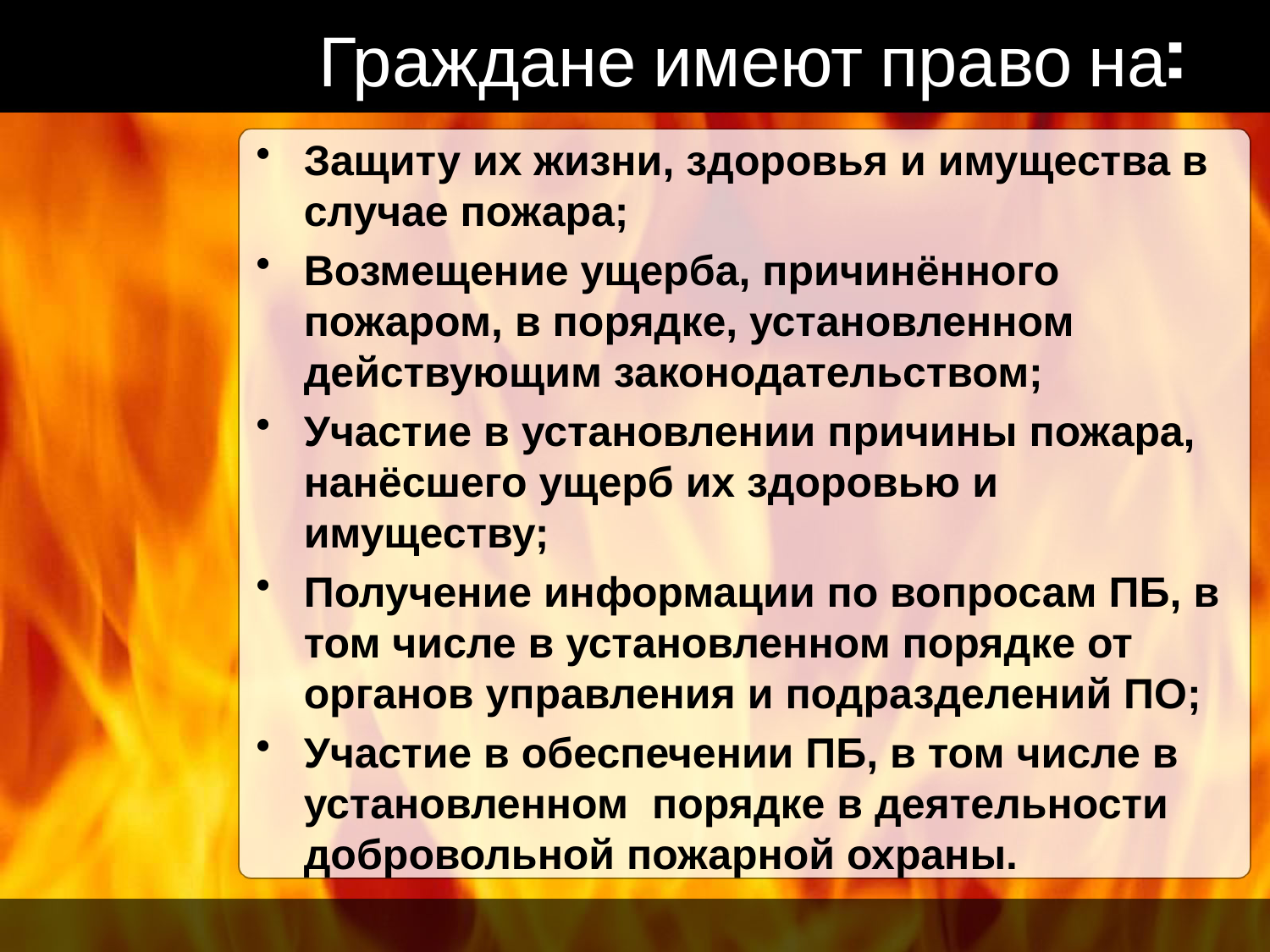

# Граждане имеют право на:
Защиту их жизни, здоровья и имущества в случае пожара;
Возмещение ущерба, причинённого пожаром, в порядке, установленном действующим законодательством;
Участие в установлении причины пожара, нанёсшего ущерб их здоровью и имуществу;
Получение информации по вопросам ПБ, в том числе в установленном порядке от органов управления и подразделений ПО;
Участие в обеспечении ПБ, в том числе в установленном  порядке в деятельности добровольной пожарной охраны.